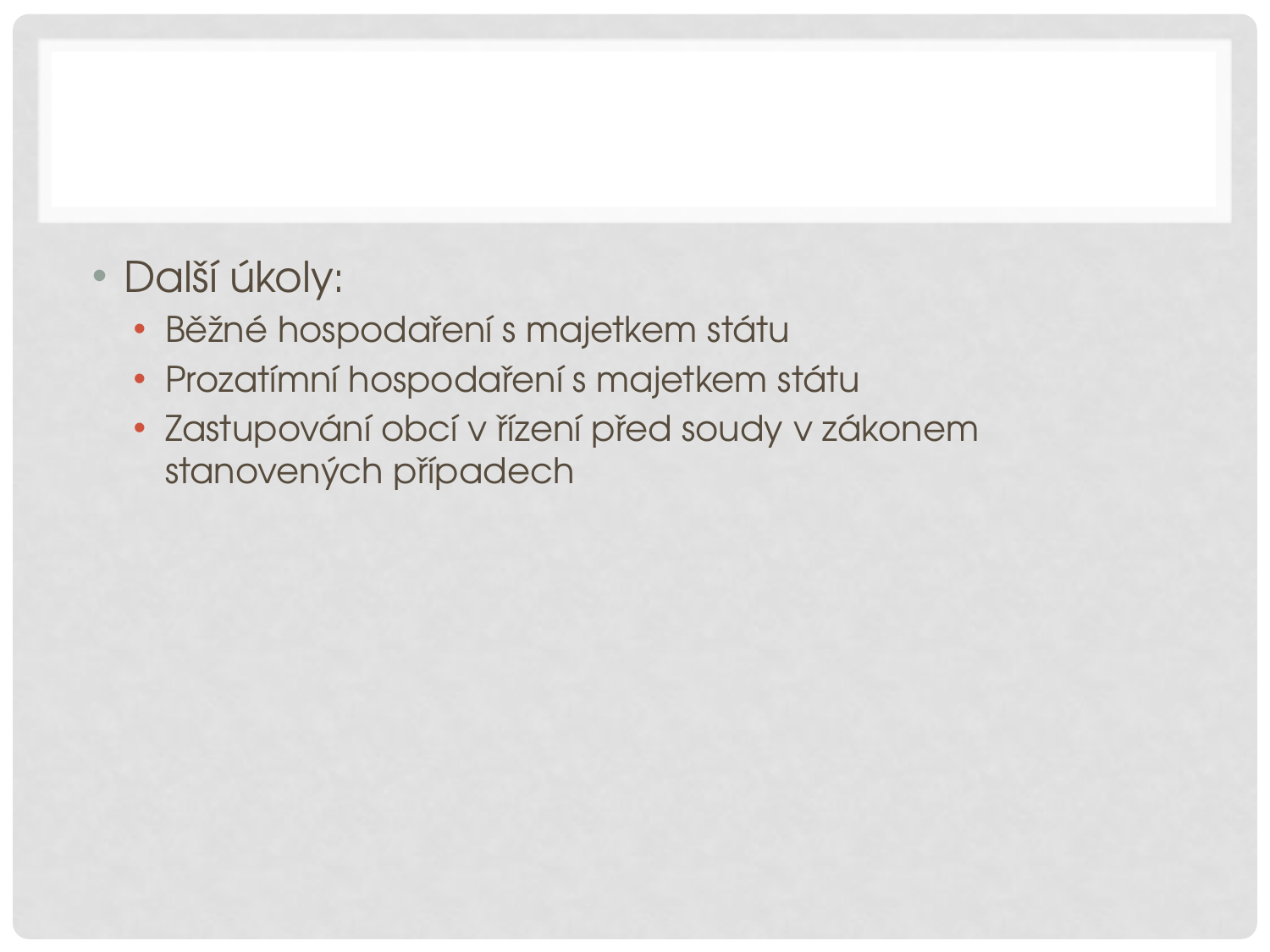

#
Další úkoly:
Běžné hospodaření s majetkem státu
Prozatímní hospodaření s majetkem státu
Zastupování obcí v řízení před soudy v zákonem stanovených případech